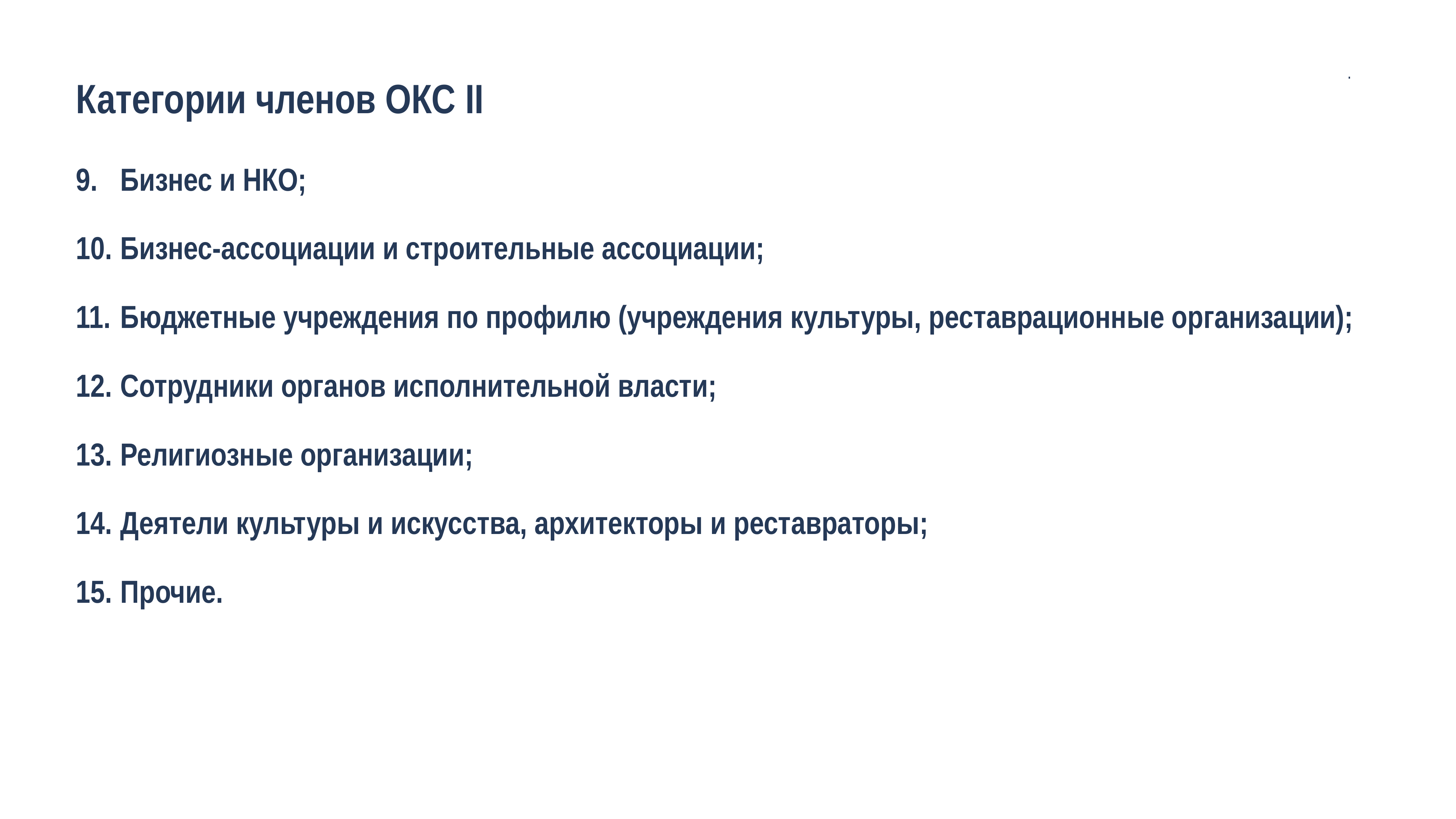

.

Категории членов ОКС II
Бизнес и НКО;
Бизнес-ассоциации и строительные ассоциации;
Бюджетные учреждения по профилю (учреждения культуры, реставрационные организации);
Сотрудники органов исполнительной власти;
Религиозные организации;
Деятели культуры и искусства, архитекторы и реставраторы;
Прочие.